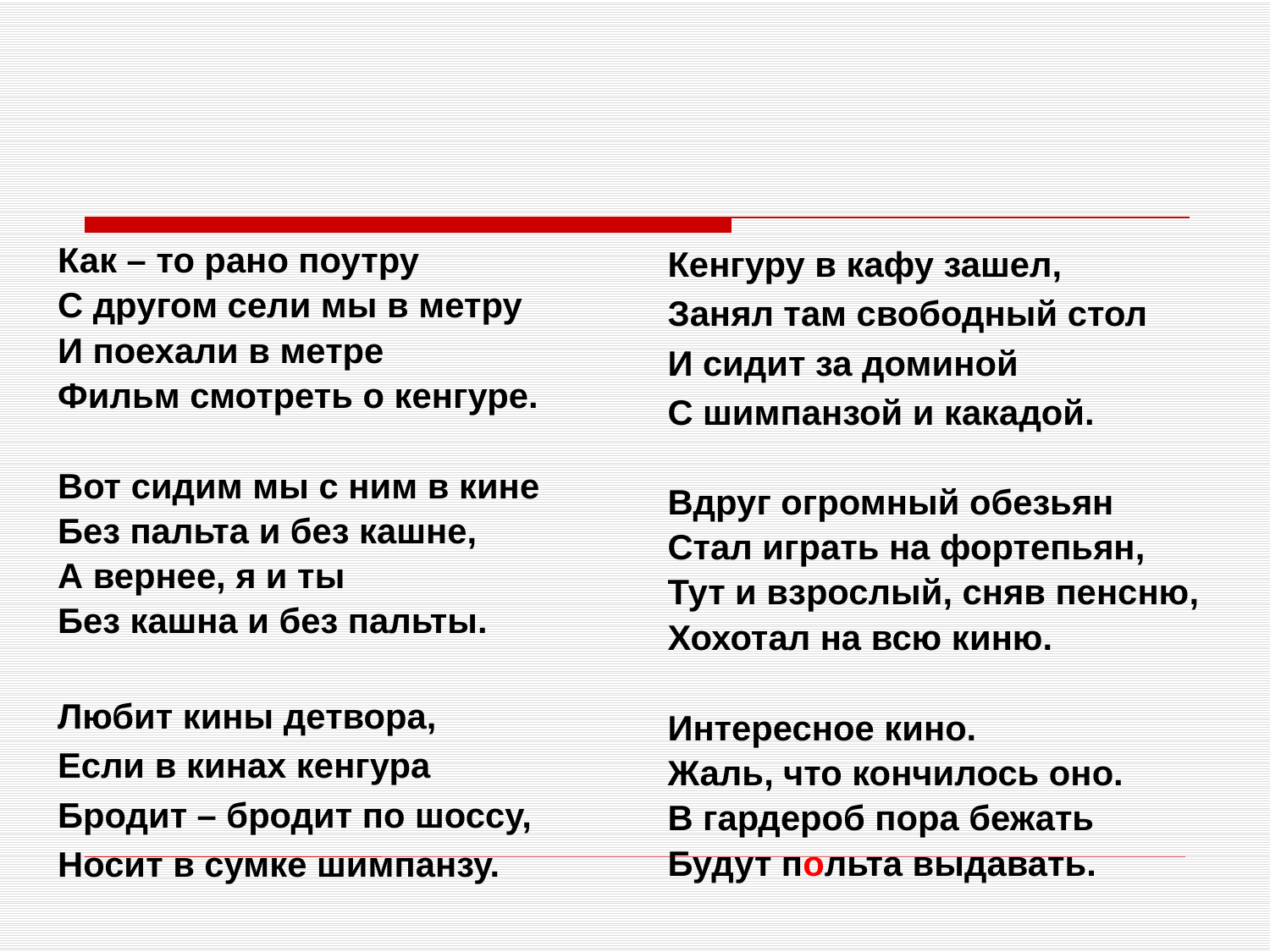

#

Кенгуру в кафу зашел,
Занял там свободный стол
И сидит за доминой
С шимпанзой и какадой.

Вдруг огромный обезьян
Стал играть на фортепьян,
Тут и взрослый, сняв пенсню,
Хохотал на всю киню.

Интересное кино.
Жаль, что кончилось оно.
В гардероб пора бежать
Будут польта выдавать.

Как – то рано поутру
С другом сели мы в метру
И поехали в метре
Фильм смотреть о кенгуре.

Вот сидим мы с ним в кине
Без пальта и без кашне,
А вернее, я и ты
Без кашна и без пальты.

Любит кины детвора,
Если в кинах кенгура
Бродит – бродит по шоссу,
Носит в сумке шимпанзу.